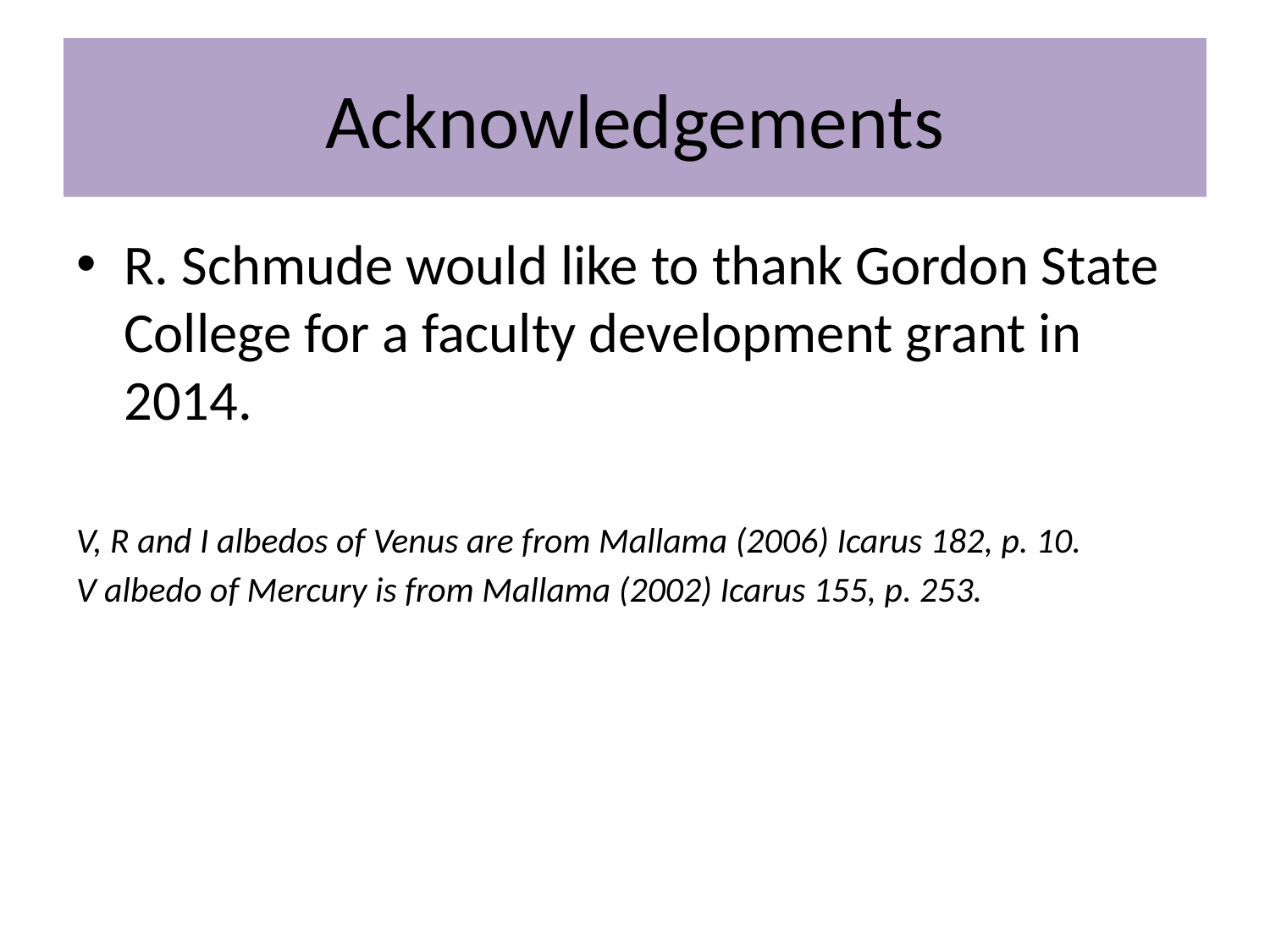

# Acknowledgements
R. Schmude would like to thank Gordon State College for a faculty development grant in 2014.

V, R and I albedos of Venus are from Mallama (2006) Icarus 182, p. 10.
V albedo of Mercury is from Mallama (2002) Icarus 155, p. 253.